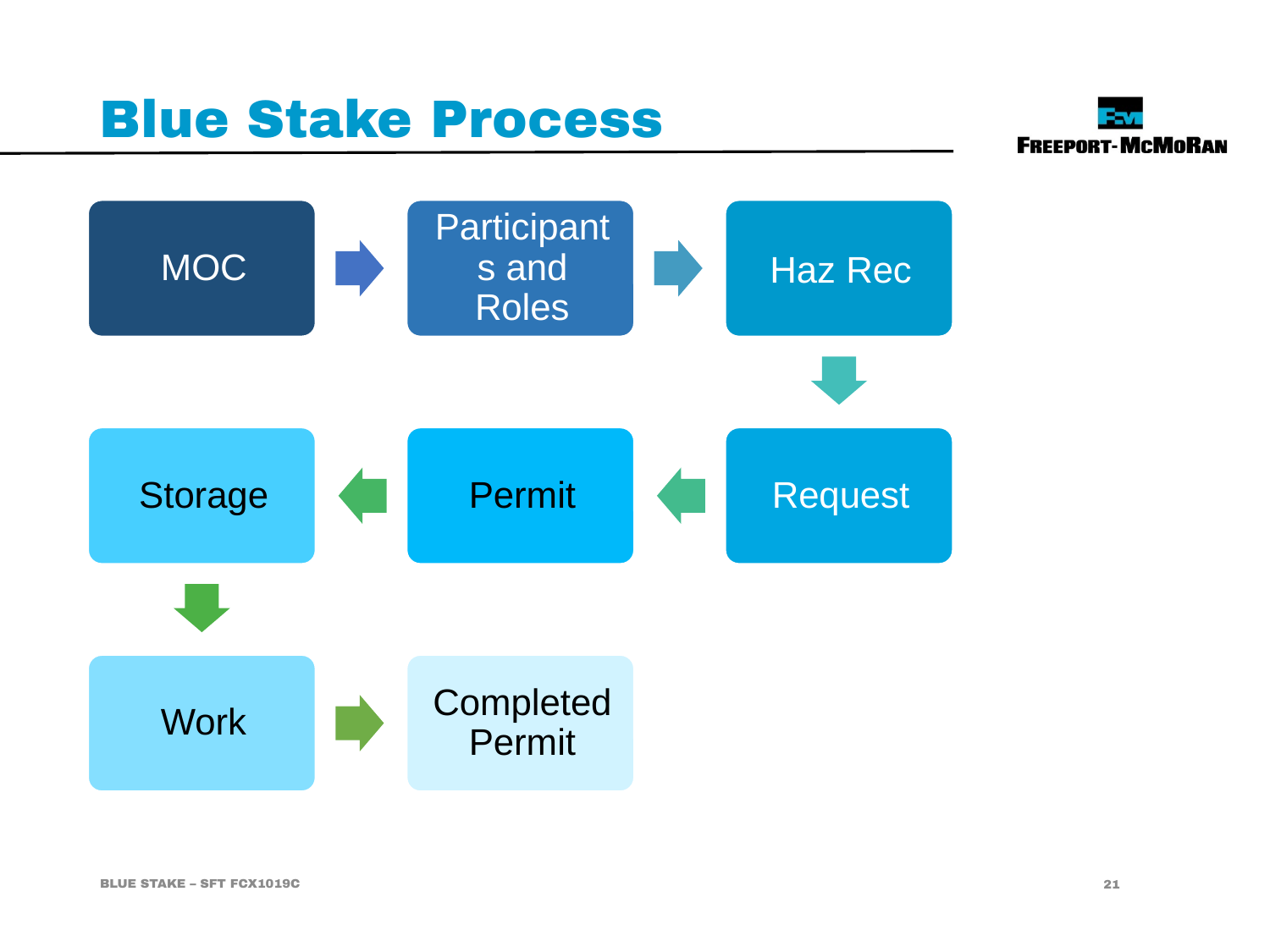

Blue Stake Process
MOC

Participants and Roles

Haz Rec

Request

Permit

Storage

Work

Completed Permit
BLUE STAKE – SFT FCX1019C
21